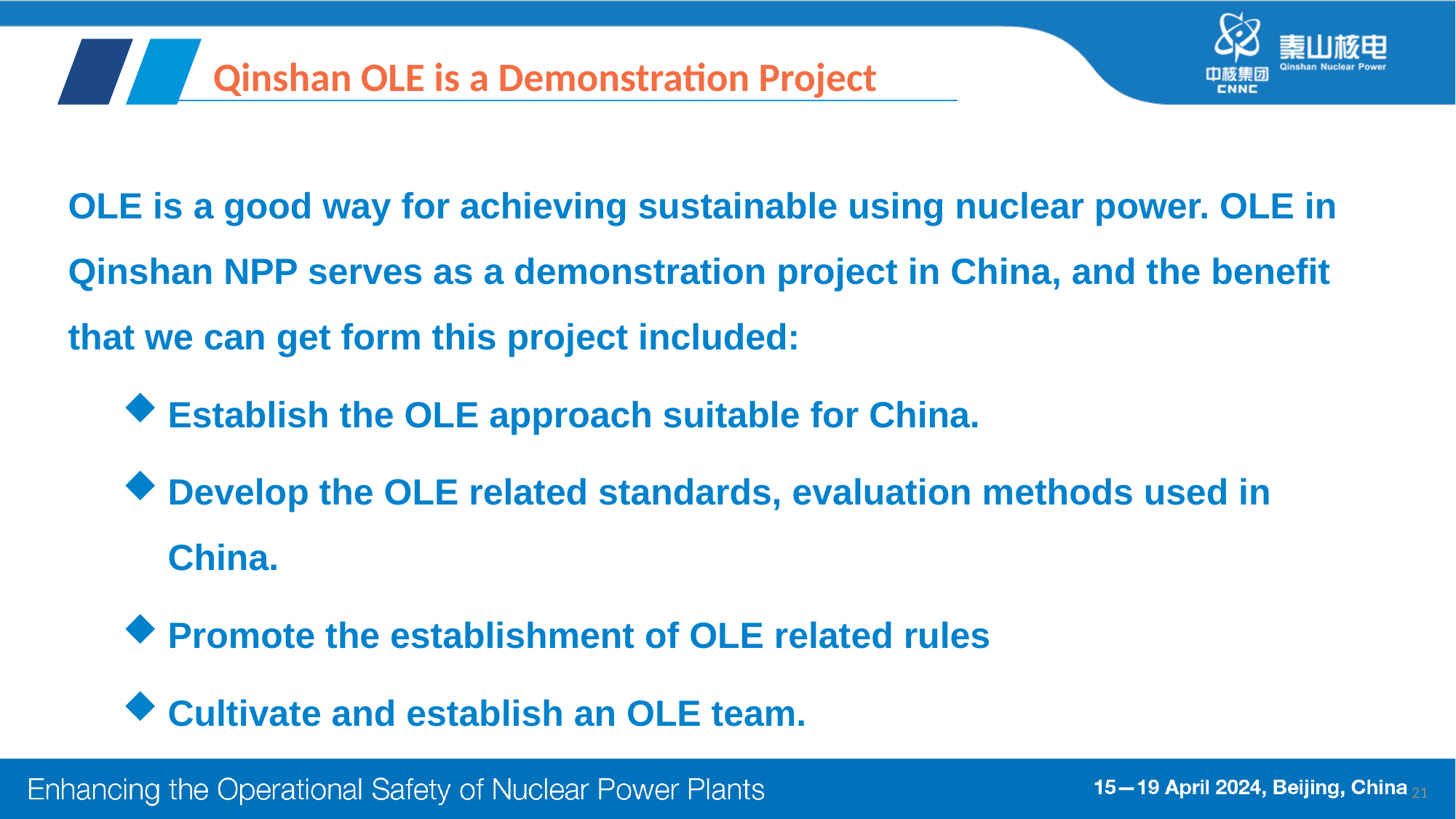

Qinshan OLE is a Demonstration Project
OLE is a good way for achieving sustainable using nuclear power. OLE in Qinshan NPP serves as a demonstration project in China, and the benefit that we can get form this project included:
Establish the OLE approach suitable for China.
Develop the OLE related standards, evaluation methods used in China.
Promote the establishment of OLE related rules
Cultivate and establish an OLE team.
21